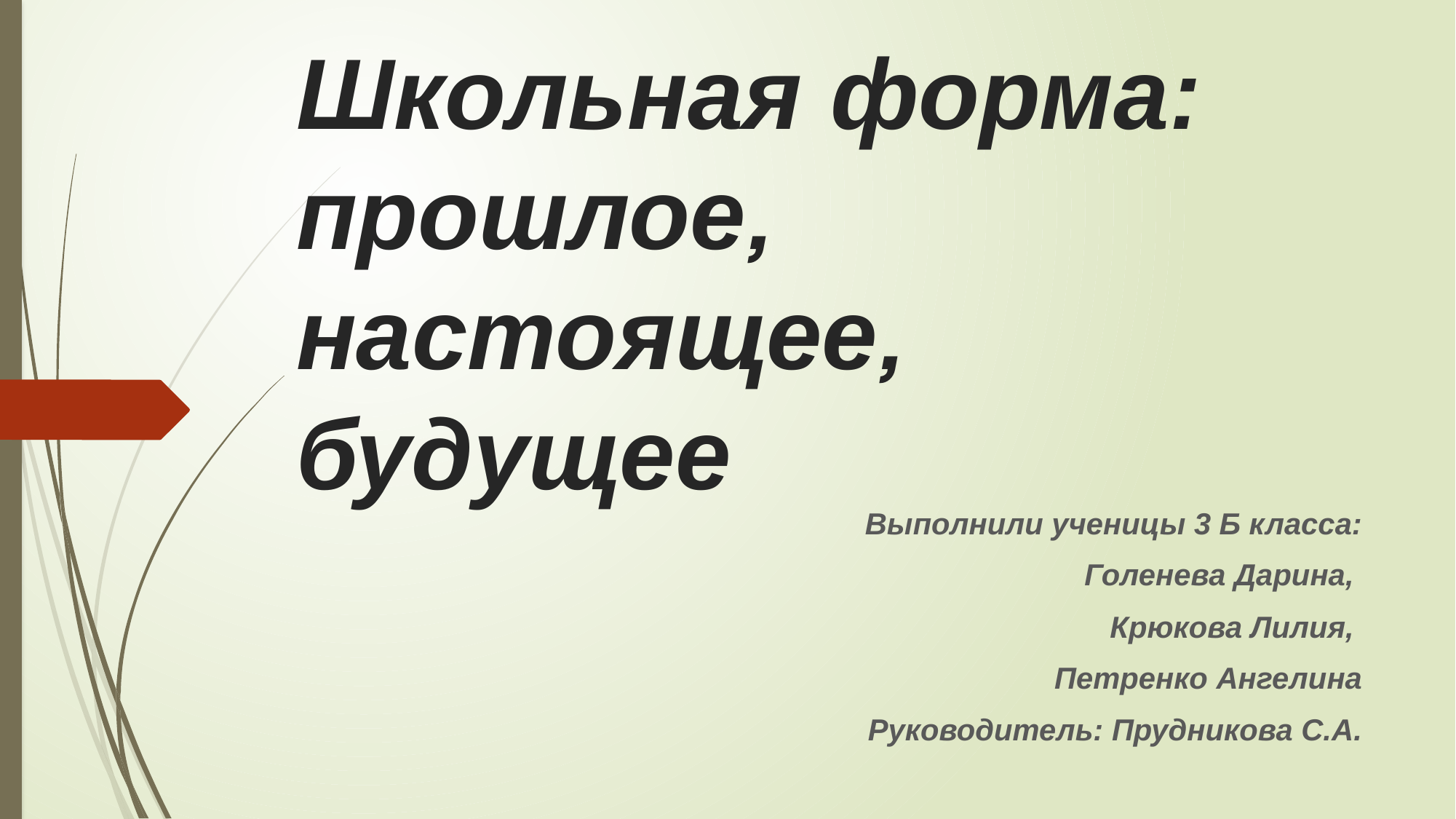

# Школьная форма: прошлое,   настоящее, будущее
Выполнили ученицы 3 Б класса:
Голенева Дарина,
 Крюкова Лилия,
 Петренко Ангелина
Руководитель: Прудникова С.А.